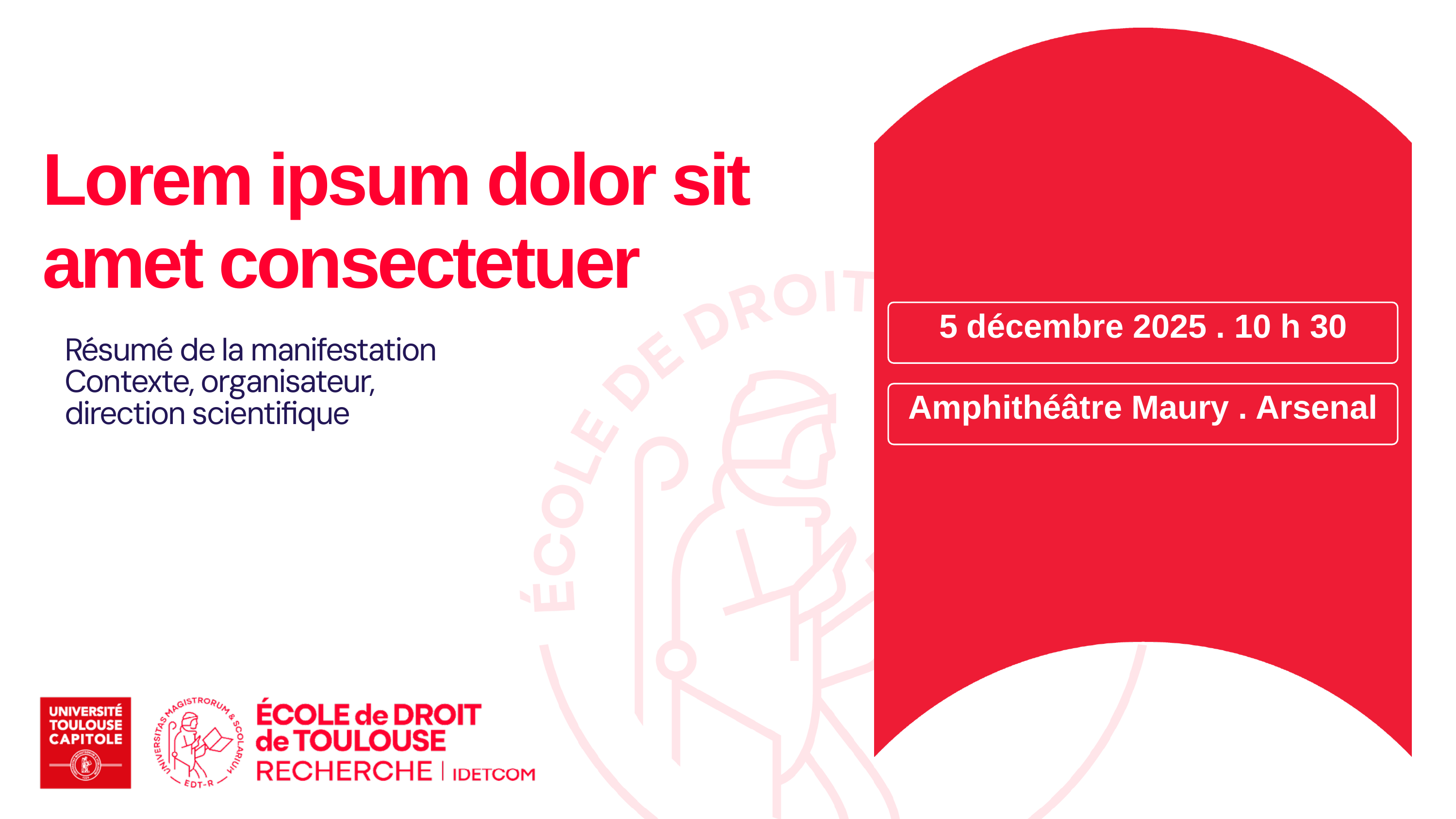

Lorem ipsum dolor sit amet consectetuer

5 décembre 2025 . 10 h 30
Résumé de la manifestation
Contexte, organisateur,
direction scientifique

Amphithéâtre Maury . Arsenal